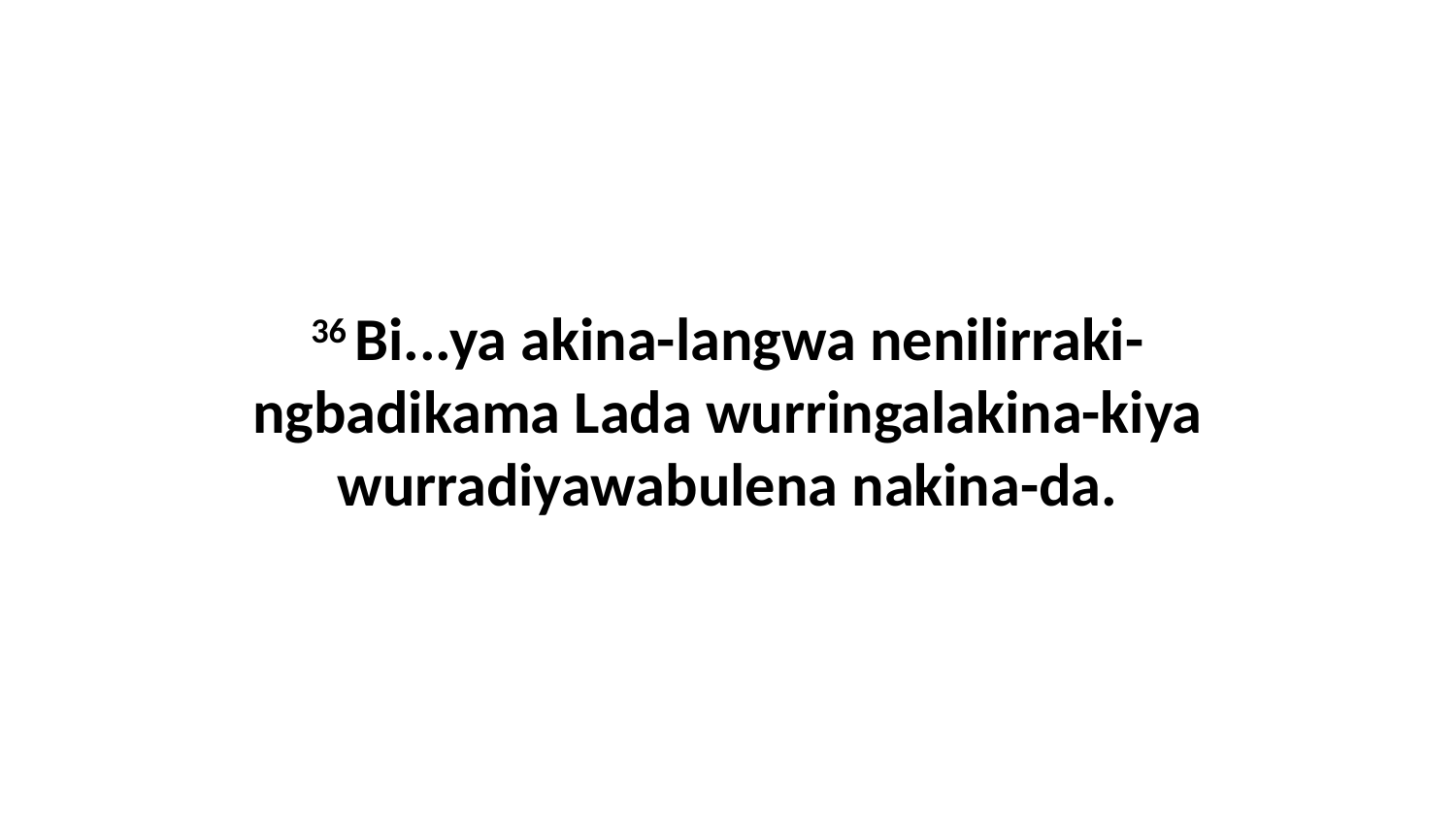

36 Bi...ya akina-langwa nenilirraki-ngbadikama Lada wurringalakina-kiya wurradiyawabulena nakina-da.